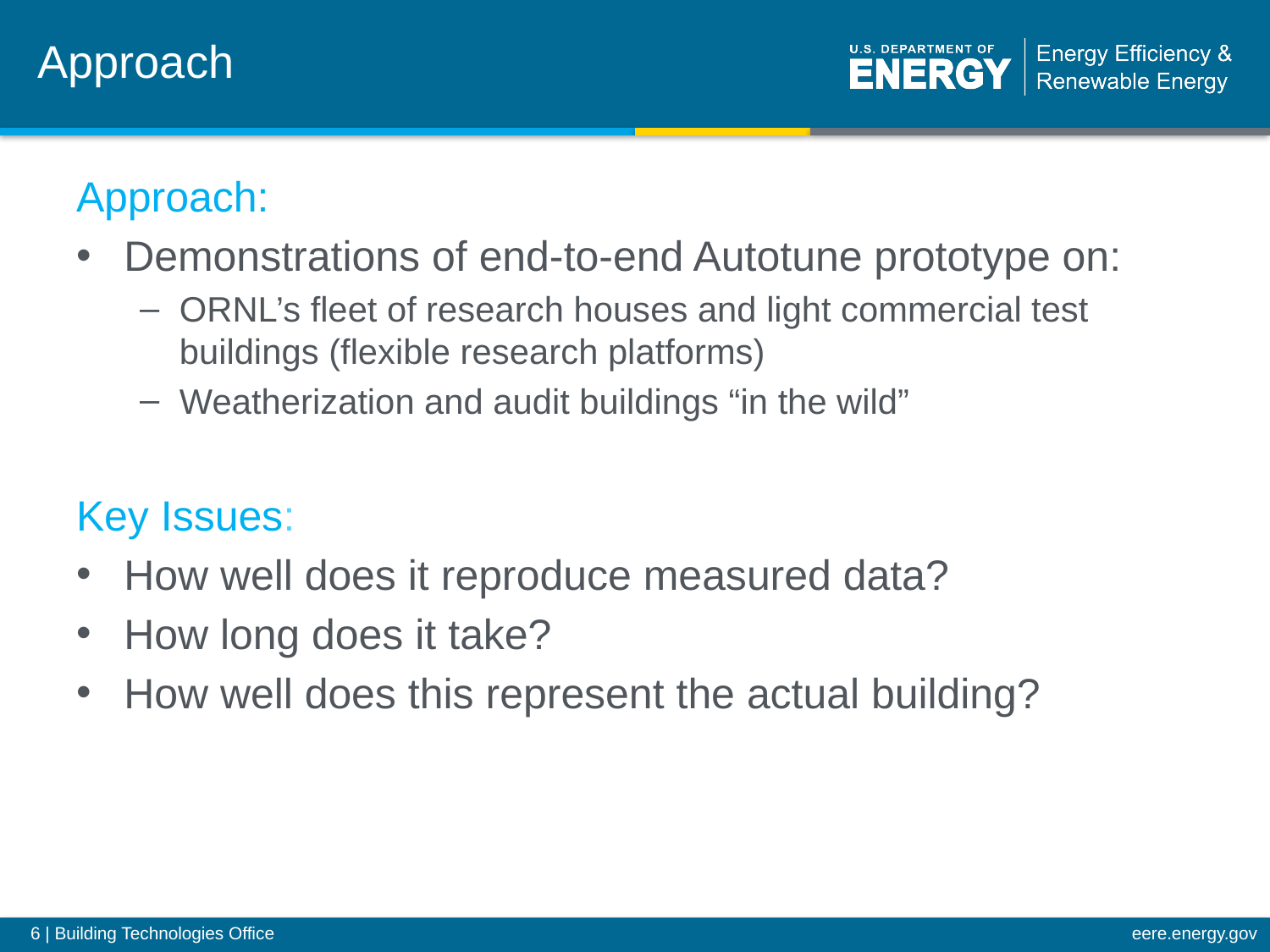

# Approach
Approach:
Demonstrations of end-to-end Autotune prototype on:
ORNL’s fleet of research houses and light commercial test buildings (flexible research platforms)
Weatherization and audit buildings “in the wild”

Key Issues:
How well does it reproduce measured data?
How long does it take?
How well does this represent the actual building?